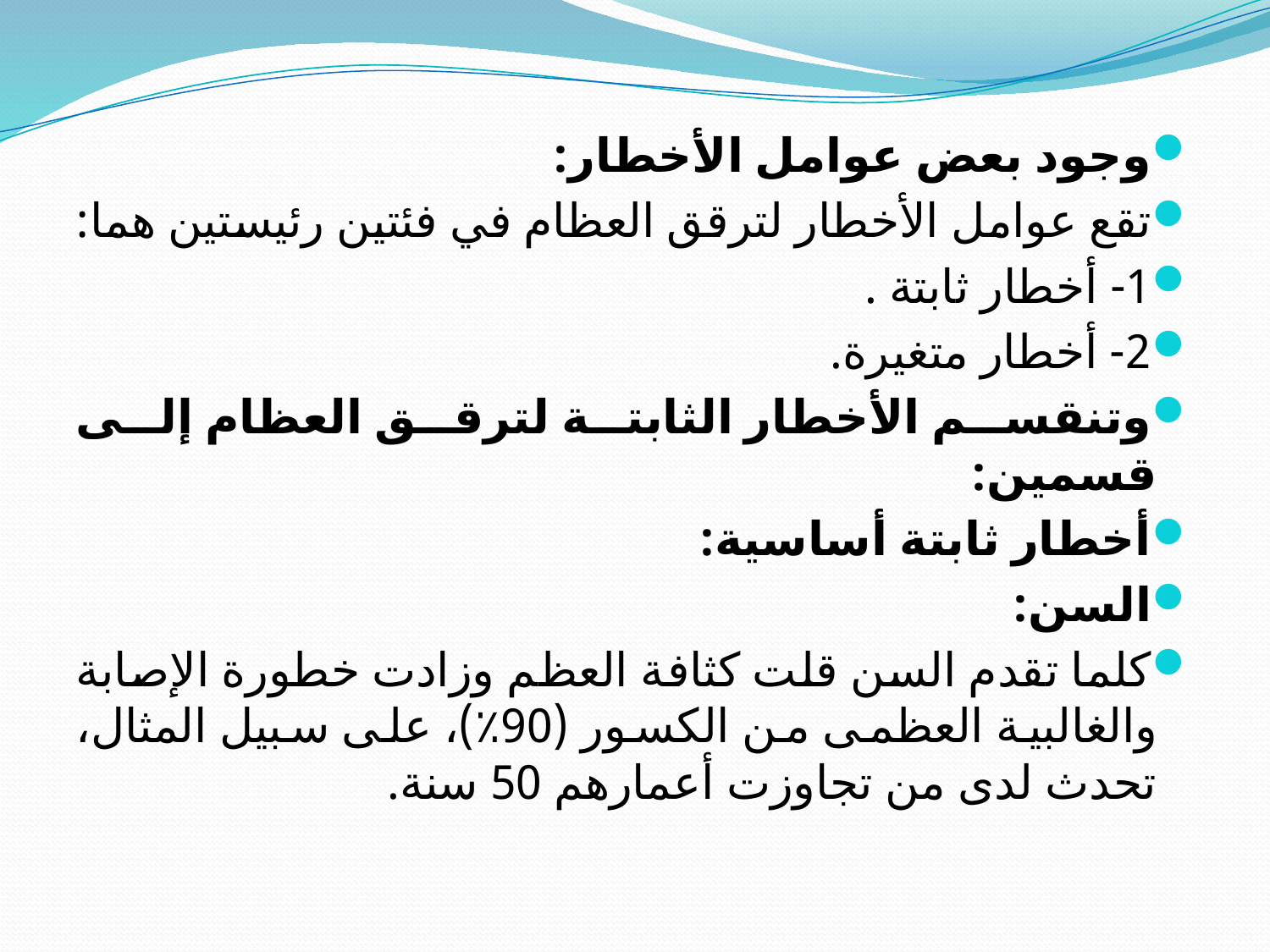

وجود بعض عوامل الأخطار:
تقع عوامل الأخطار لترقق العظام في فئتين رئيستين هما:
1- أخطار ثابتة .
2- أخطار متغيرة.
وتنقسم الأخطار الثابتة لترقق العظام إلى قسمين:
أخطار ثابتة أساسية:
السن:
كلما تقدم السن قلت كثافة العظم وزادت خطورة الإصابة والغالبية العظمى من الكسور (90٪)، على سبيل المثال، تحدث لدى من تجاوزت أعمارهم 50 سنة.